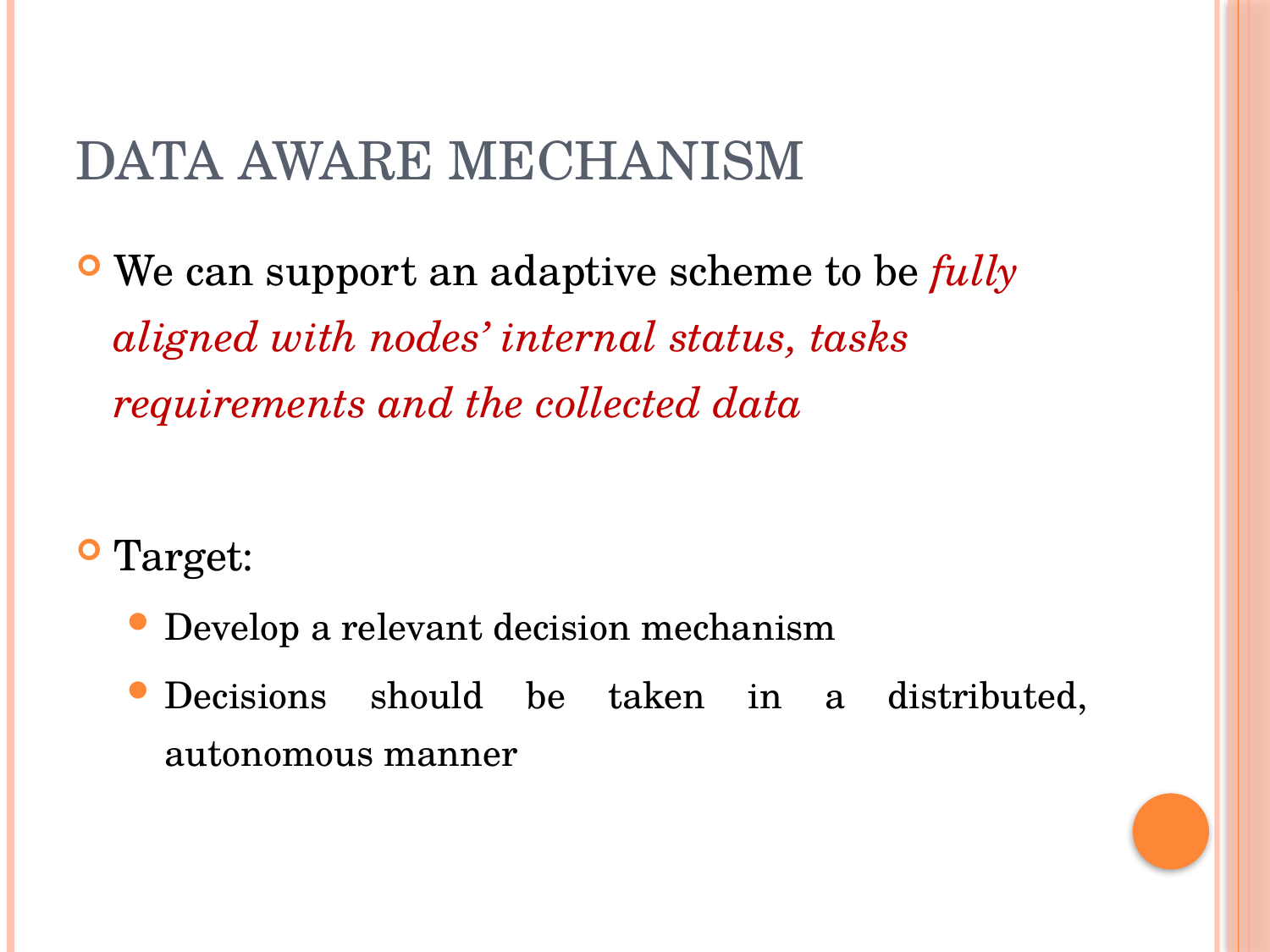

# Data Aware mechanism
We can support an adaptive scheme to be fully aligned with nodes’ internal status, tasks requirements and the collected data

Target:
Develop a relevant decision mechanism
Decisions should be taken in a distributed, autonomous manner